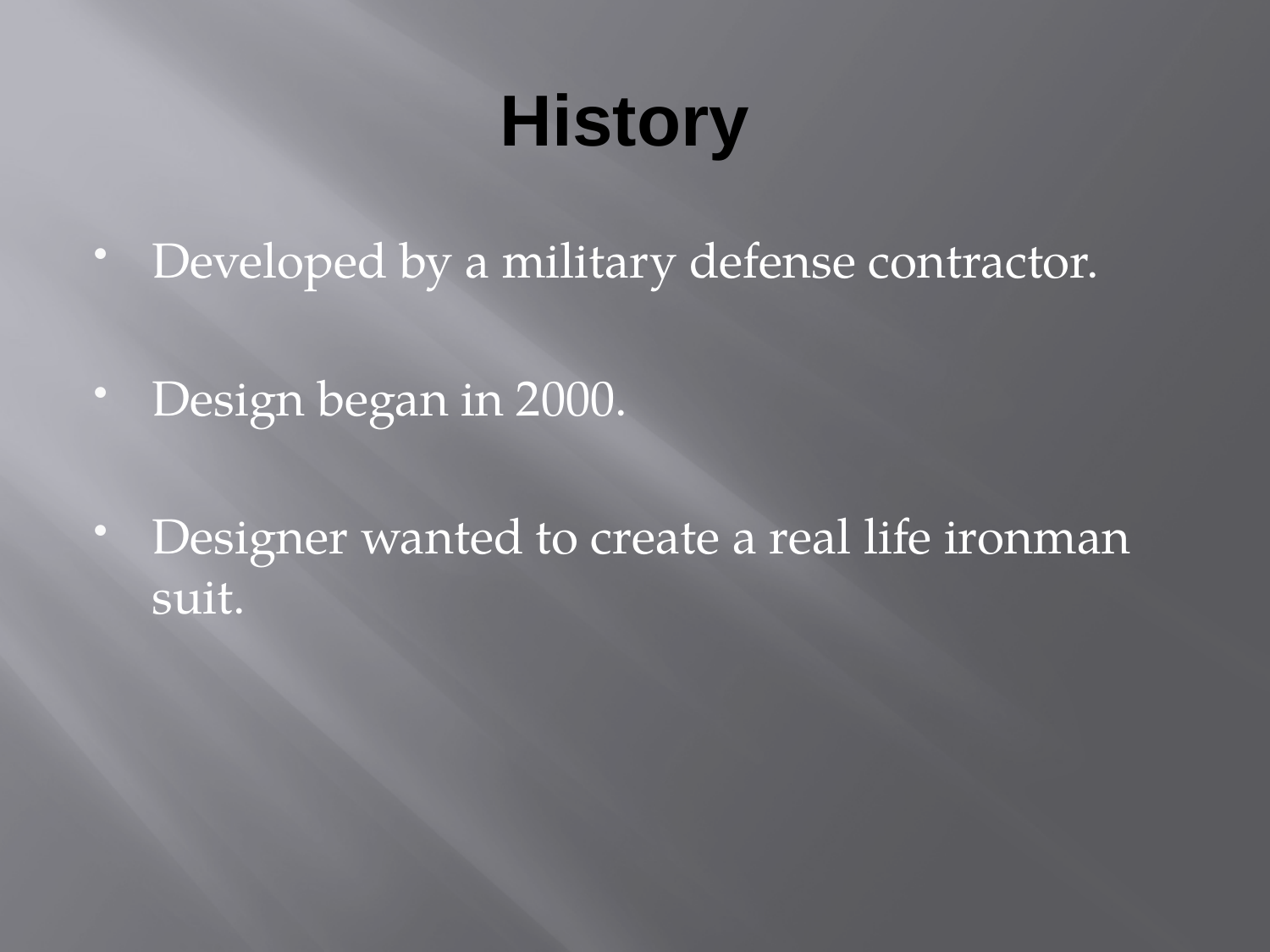

# History
Developed by a military defense contractor.

Design began in 2000.

Designer wanted to create a real life ironman suit.